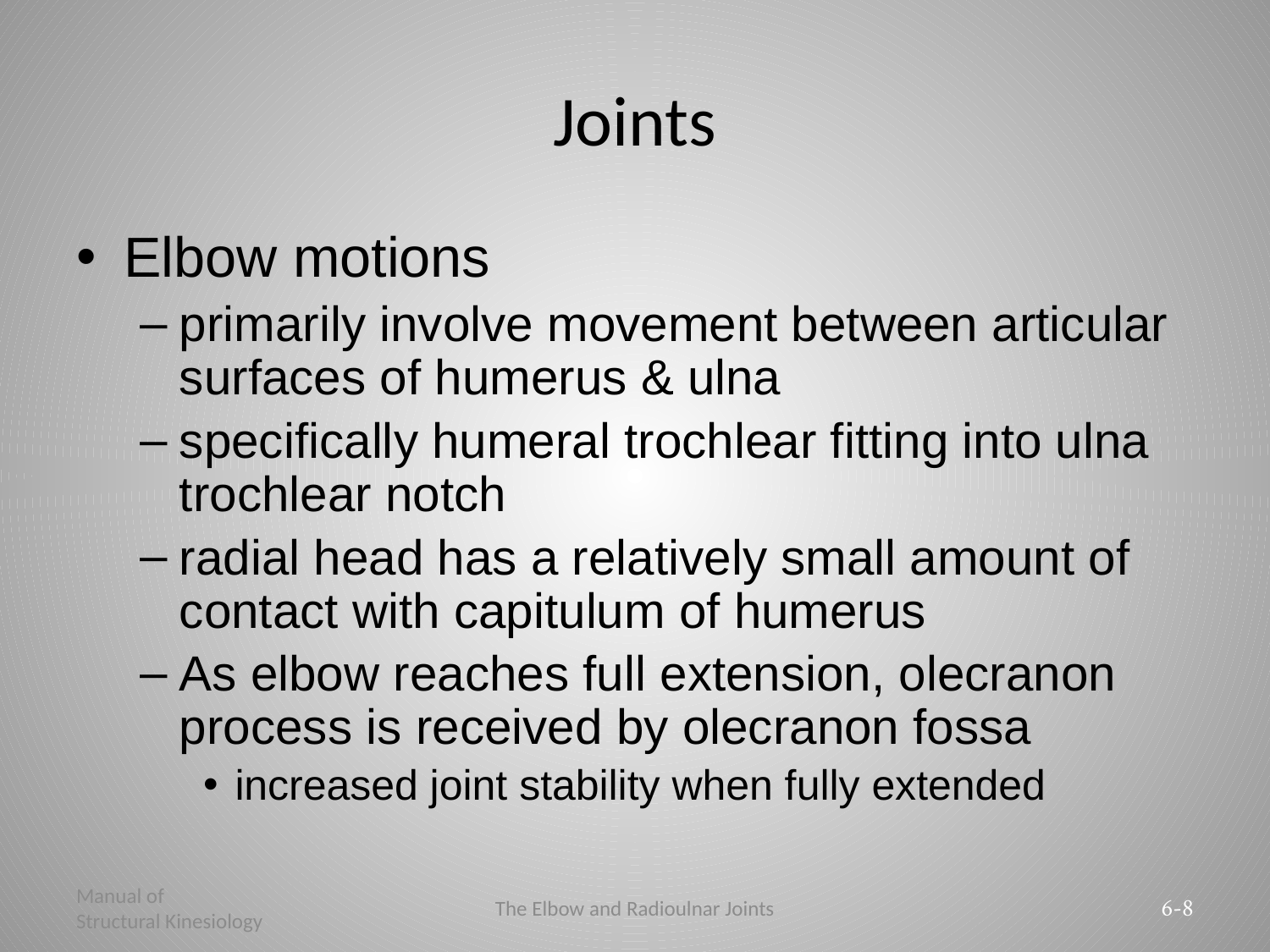

# Joints
Elbow motions
primarily involve movement between articular surfaces of humerus & ulna
specifically humeral trochlear fitting into ulna trochlear notch
radial head has a relatively small amount of contact with capitulum of humerus
As elbow reaches full extension, olecranon process is received by olecranon fossa
increased joint stability when fully extended
Manual of
Structural Kinesiology
The Elbow and Radioulnar Joints
6-8